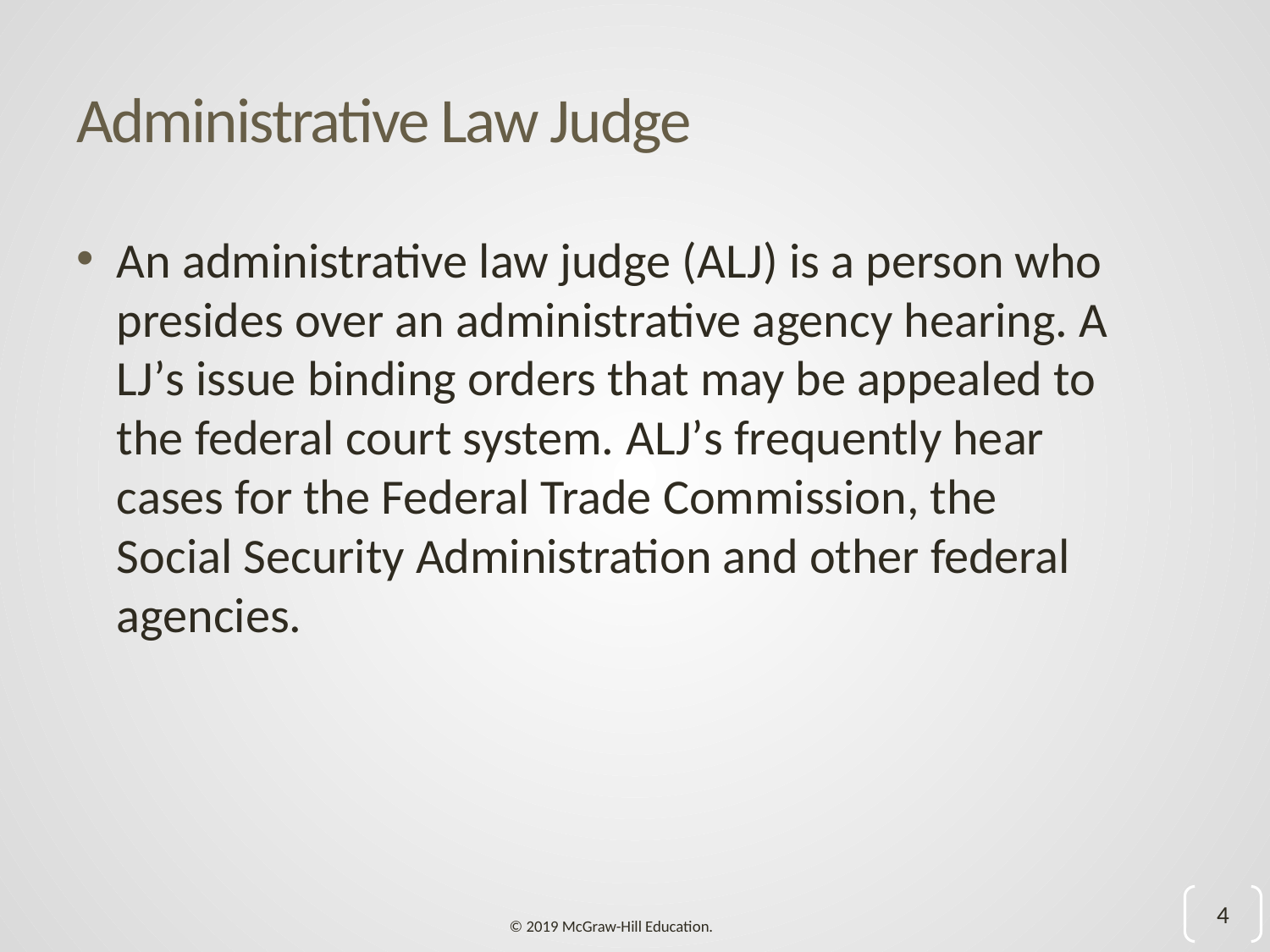

# Administrative Law Judge
An administrative law judge (A L J) is a person who presides over an administrative agency hearing. A L J’s issue binding orders that may be appealed to the federal court system. A L J’s frequently hear cases for the Federal Trade Commission, the Social Security Administration and other federal agencies.
4